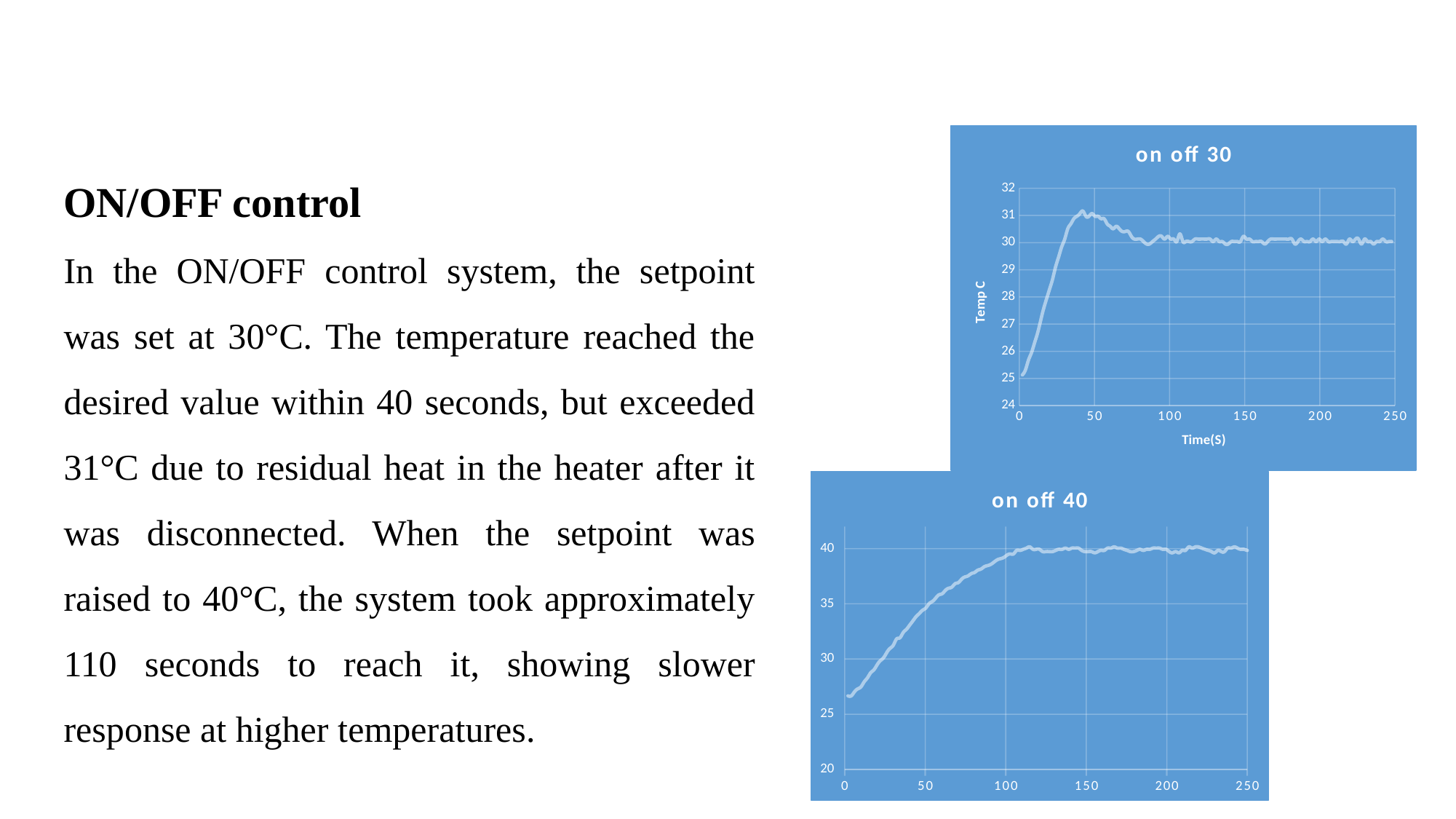

ON/OFF control
In the ON/OFF control system, the setpoint was set at 30°C. The temperature reached the desired value within 40 seconds, but exceeded 31°C due to residual heat in the heater after it was disconnected. When the setpoint was raised to 40°C, the system took approximately 110 seconds to reach it, showing slower response at higher temperatures.

### Chart: on off 30

| Category | Temperature(C) |
|---|---|

### Chart: on off 40

| Category |  |
|---|---|